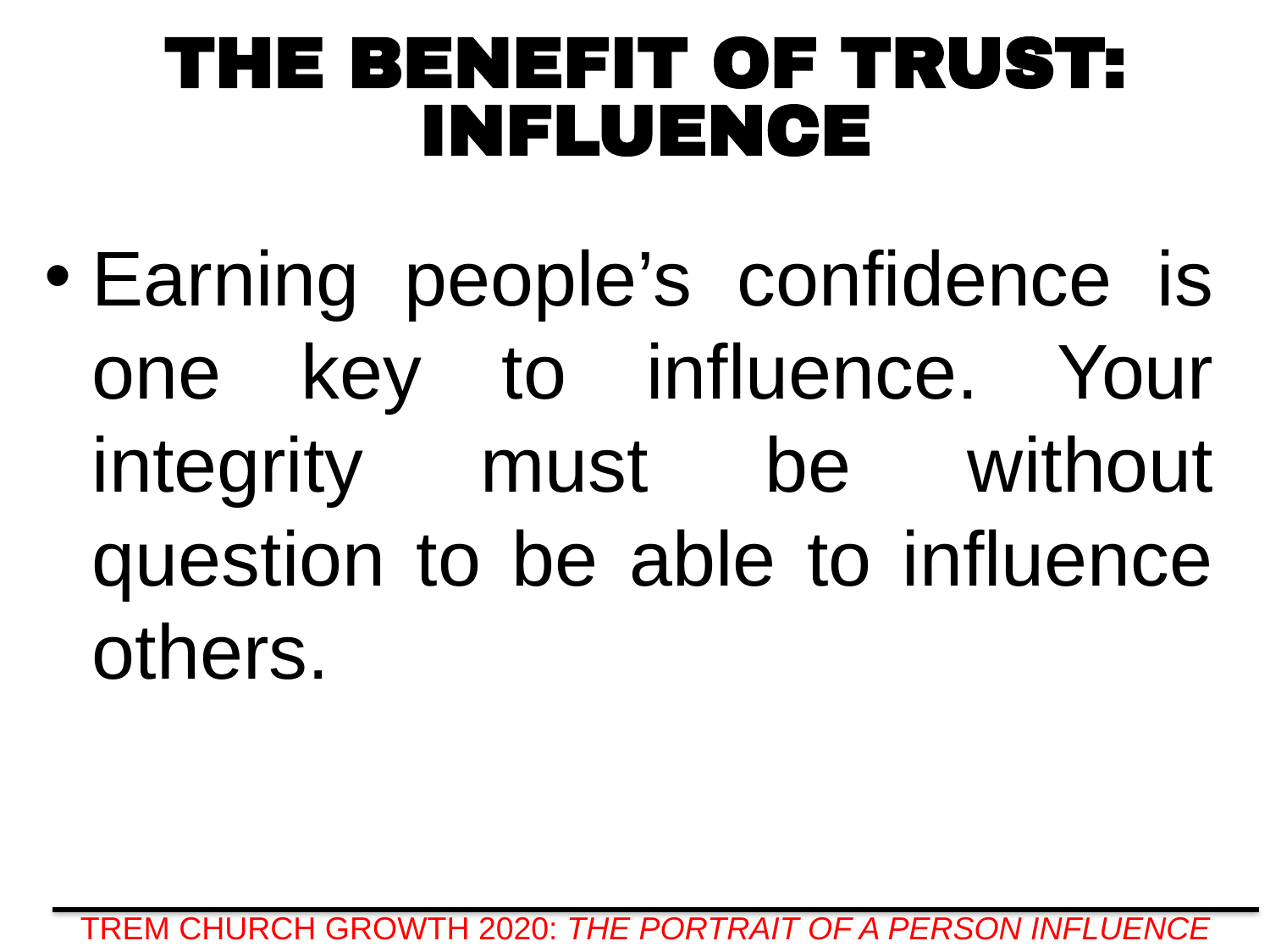

# THE BENEFIT OF TRUST: INFLUENCE
Earning people’s confidence is one key to influence. Your integrity must be without question to be able to influence others.
TREM CHURCH GROWTH 2020: THE PORTRAIT OF A PERSON INFLUENCE